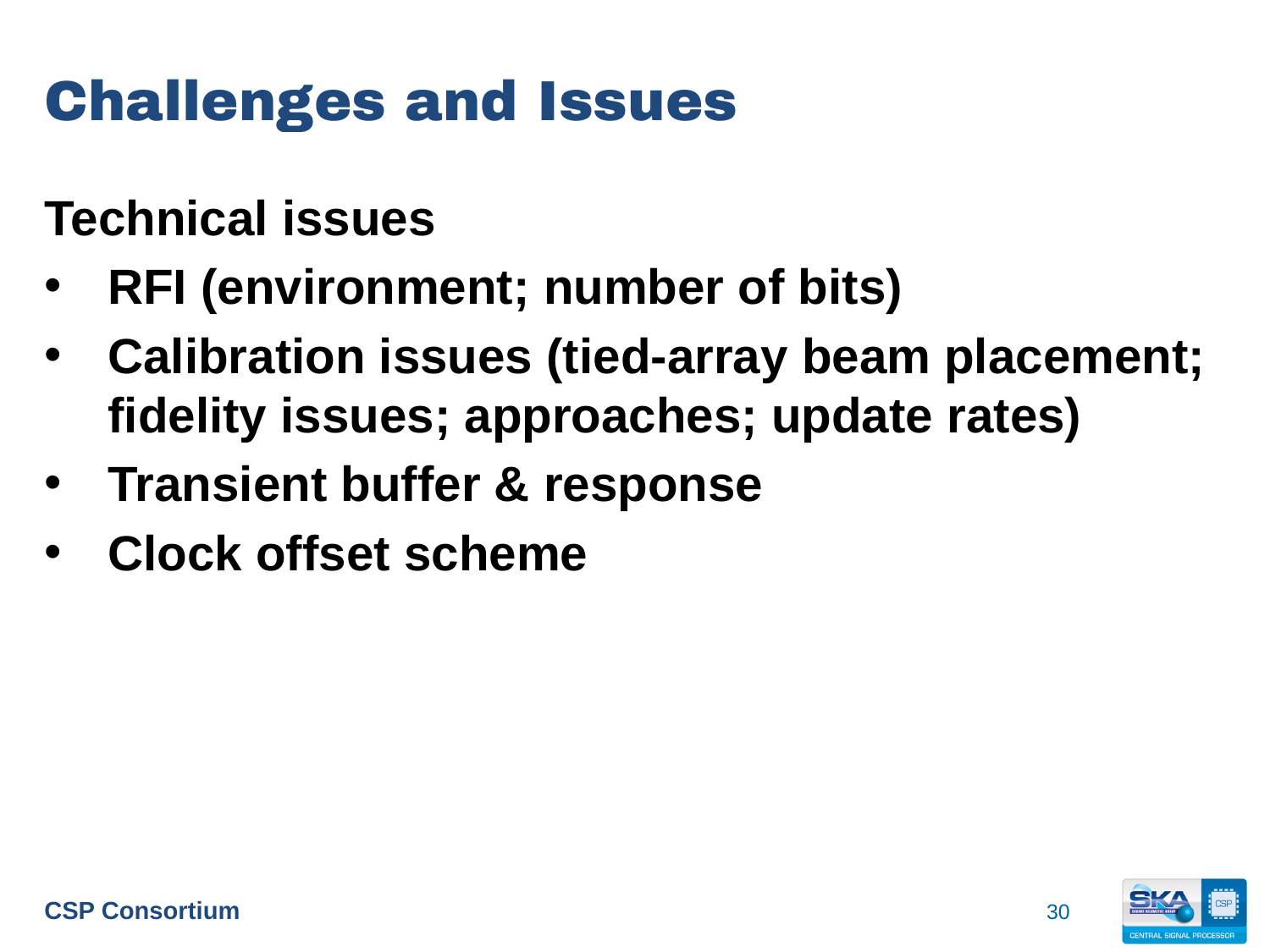

# Challenges and Issues
Technical issues
RFI (environment; number of bits)
Calibration issues (tied-array beam placement; fidelity issues; approaches; update rates)
Transient buffer & response
Clock offset scheme